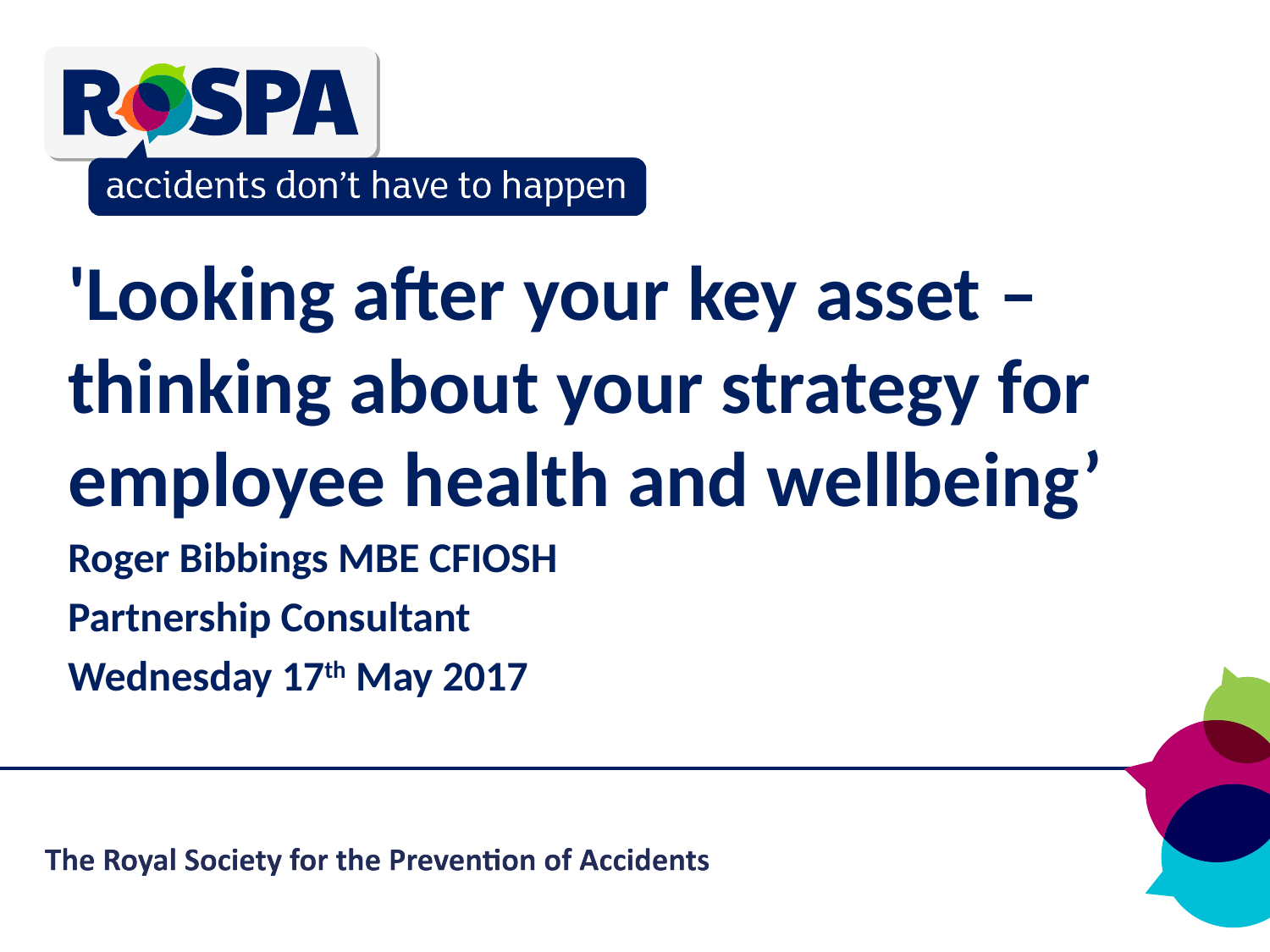

'Looking after your key asset – thinking about your strategy for employee health and wellbeing’
Roger Bibbings MBE CFIOSH
Partnership Consultant
Wednesday 17th May 2017